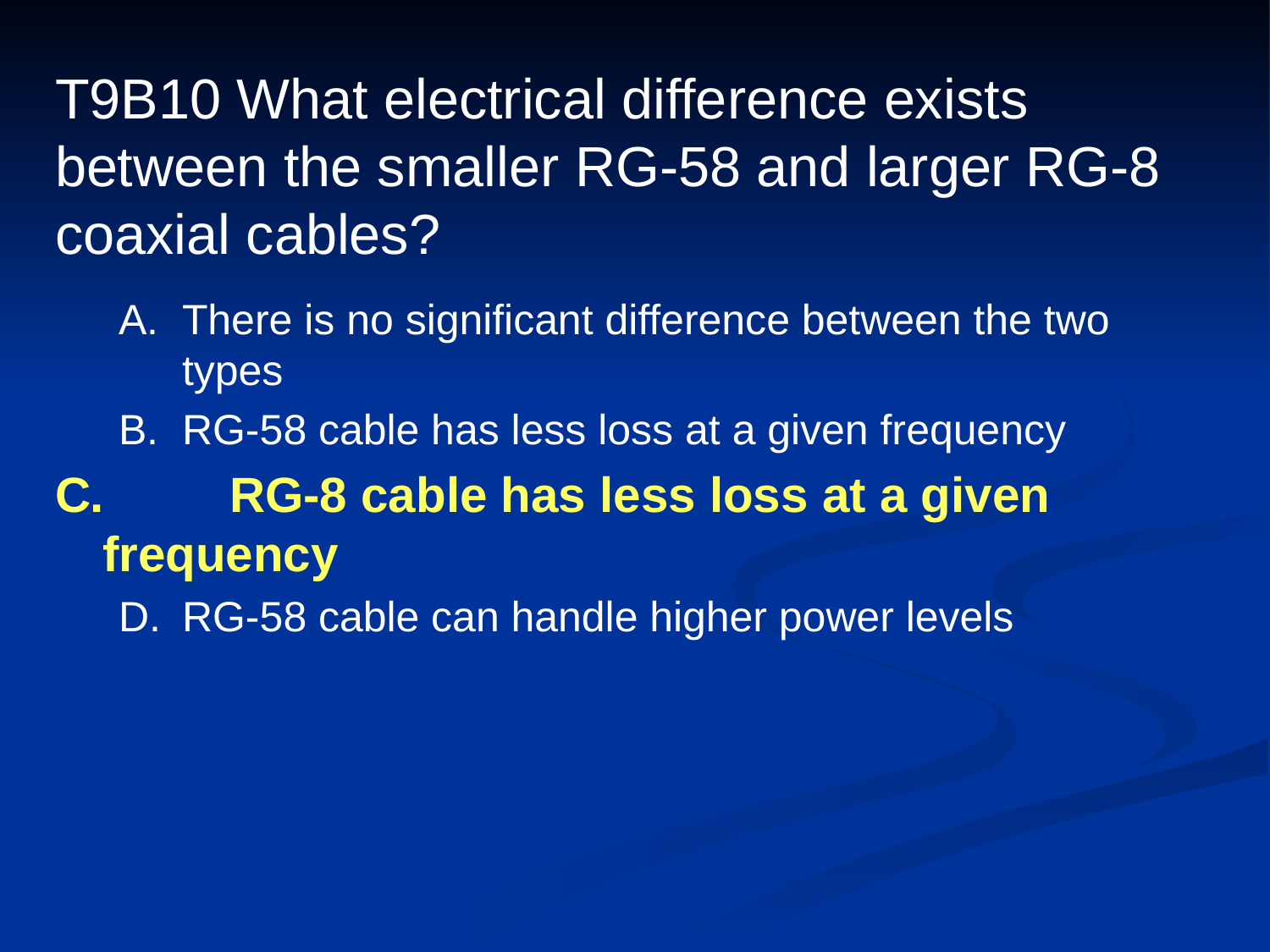

# T9B10 What electrical difference exists between the smaller RG-58 and larger RG-8 coaxial cables?
A.	There is no significant difference between the two types
B.	RG-58 cable has less loss at a given frequency
C.	RG-8 cable has less loss at a given frequency
D.	RG-58 cable can handle higher power levels